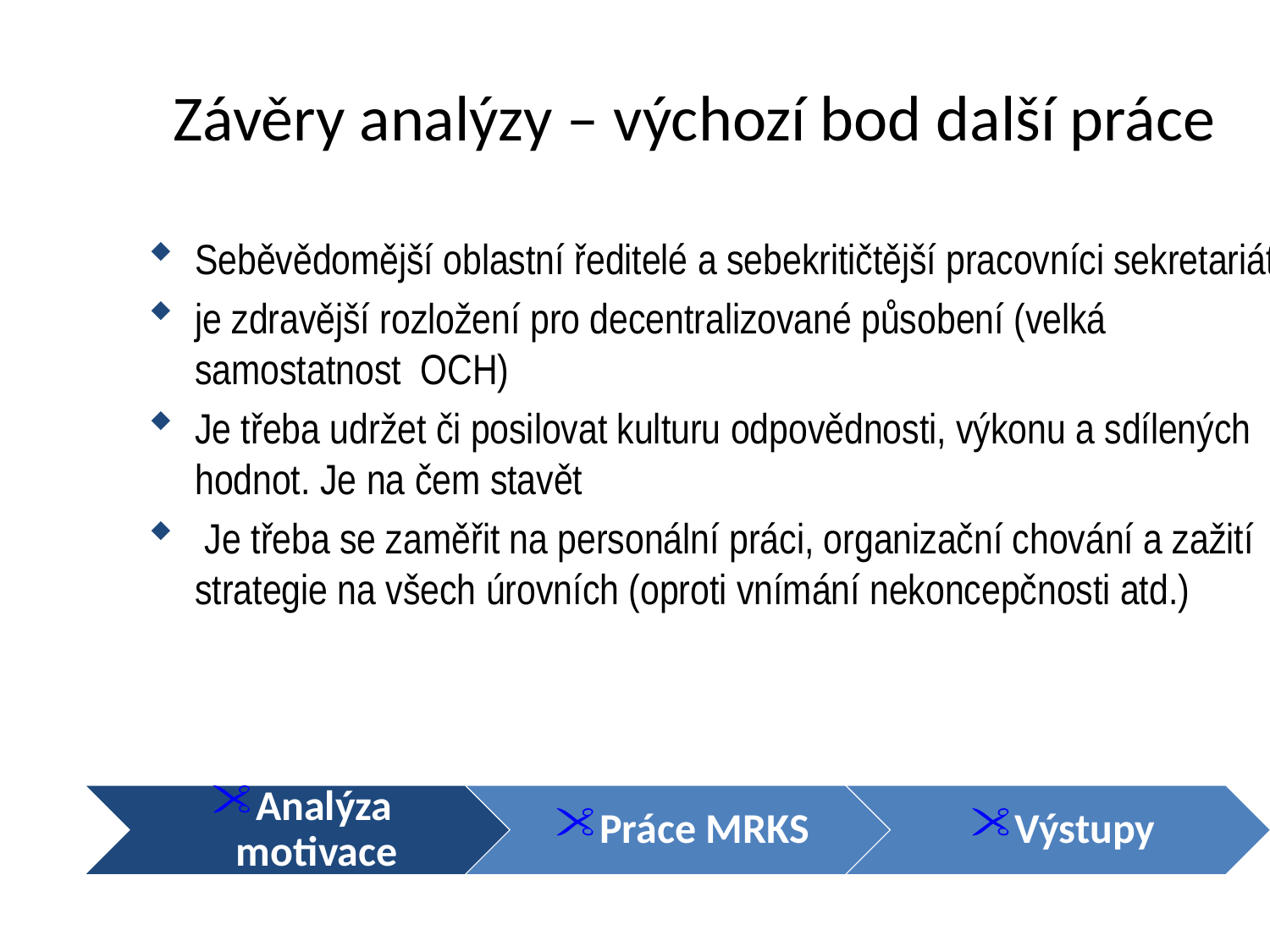

# Závěry analýzy – výchozí bod další práce
Seběvědomější oblastní ředitelé a sebekritičtější pracovníci sekretariátu
je zdravější rozložení pro decentralizované působení (velká samostatnost  OCH)
Je třeba udržet či posilovat kulturu odpovědnosti, výkonu a sdílených hodnot. Je na čem stavět
 Je třeba se zaměřit na personální práci, organizační chování a zažití strategie na všech úrovních (oproti vnímání nekoncepčnosti atd.)
Analýza motivace
Práce MRKS
Výstupy